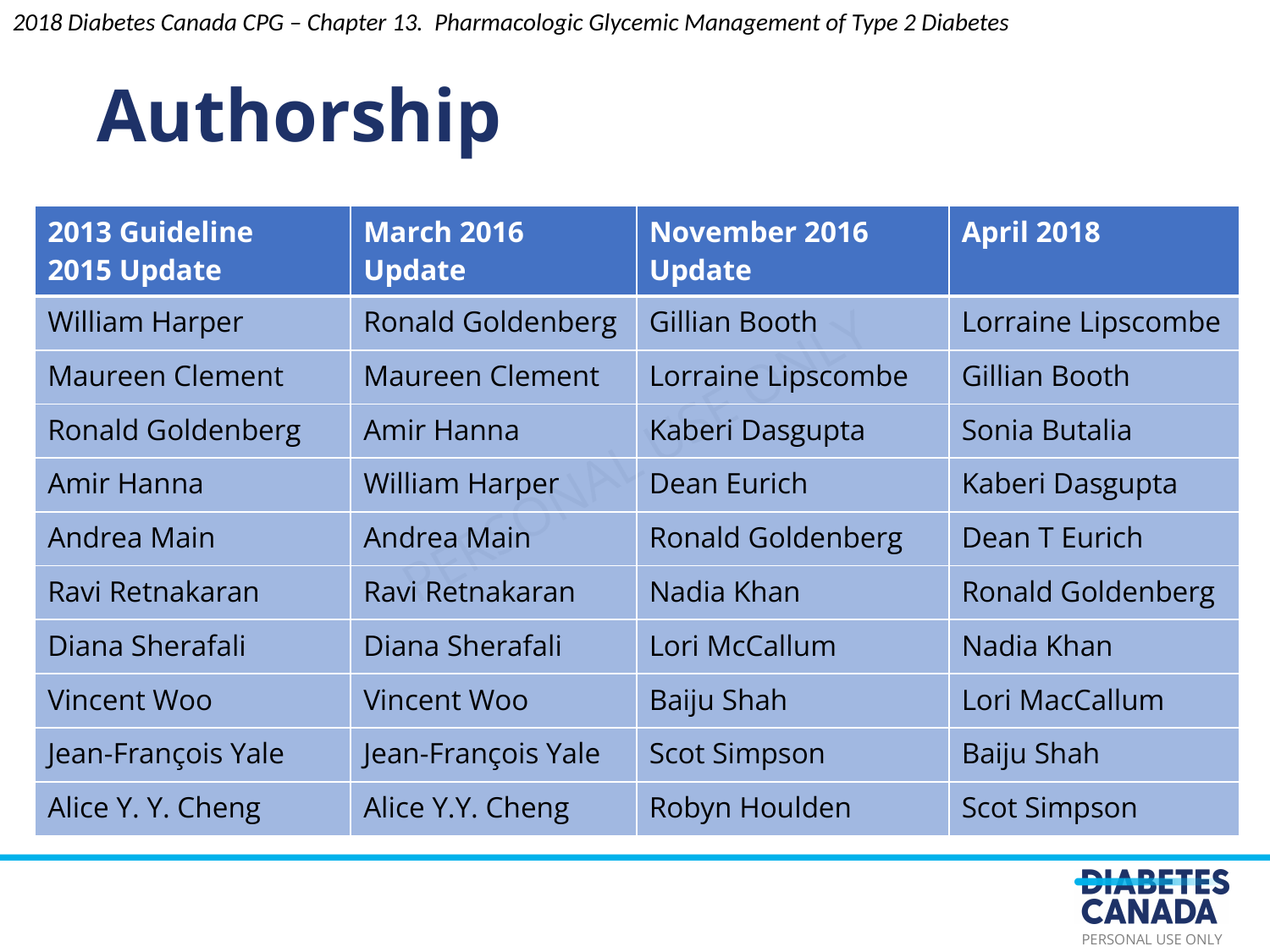

2018 Diabetes Canada CPG – Chapter 13.  Pharmacologic Glycemic Management of Type 2 Diabetes
Authorship
| 2013 Guideline 2015 Update | March 2016 Update | November 2016 Update | April 2018 |
| --- | --- | --- | --- |
| William Harper | Ronald Goldenberg | Gillian Booth | Lorraine Lipscombe |
| Maureen Clement | Maureen Clement | Lorraine Lipscombe | Gillian Booth |
| Ronald Goldenberg | Amir Hanna | Kaberi Dasgupta | Sonia Butalia |
| Amir Hanna | William Harper | Dean Eurich | Kaberi Dasgupta |
| Andrea Main | Andrea Main | Ronald Goldenberg | Dean T Eurich |
| Ravi Retnakaran | Ravi Retnakaran | Nadia Khan | Ronald Goldenberg |
| Diana Sherafali | Diana Sherafali | Lori McCallum | Nadia Khan |
| Vincent Woo | Vincent Woo | Baiju Shah | Lori MacCallum |
| Jean-François Yale | Jean-François Yale | Scot Simpson | Baiju Shah |
| Alice Y. Y. Cheng | Alice Y.Y. Cheng | Robyn Houlden | Scot Simpson |